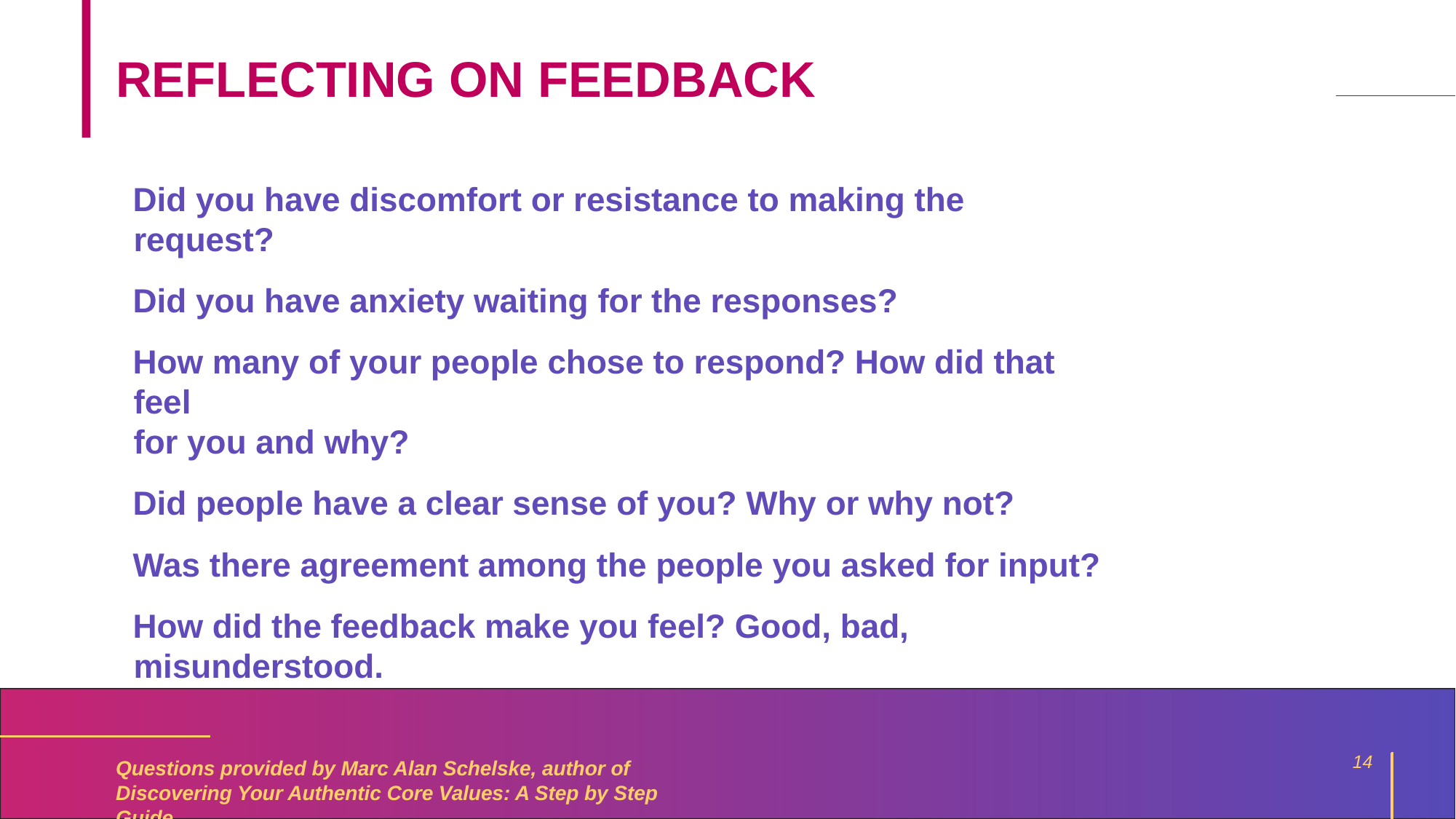

REFLECTING ON FEEDBACK
Did you have discomfort or resistance to making the request?
Did you have anxiety waiting for the responses?
How many of your people chose to respond? How did that feel
for you and why?
Did people have a clear sense of you? Why or why not?
Was there agreement among the people you asked for input?
How did the feedback make you feel? Good, bad, misunderstood.

14
Questions provided by Marc Alan Schelske, author of
Discovering Your Authentic Core Values: A Step by Step Guide